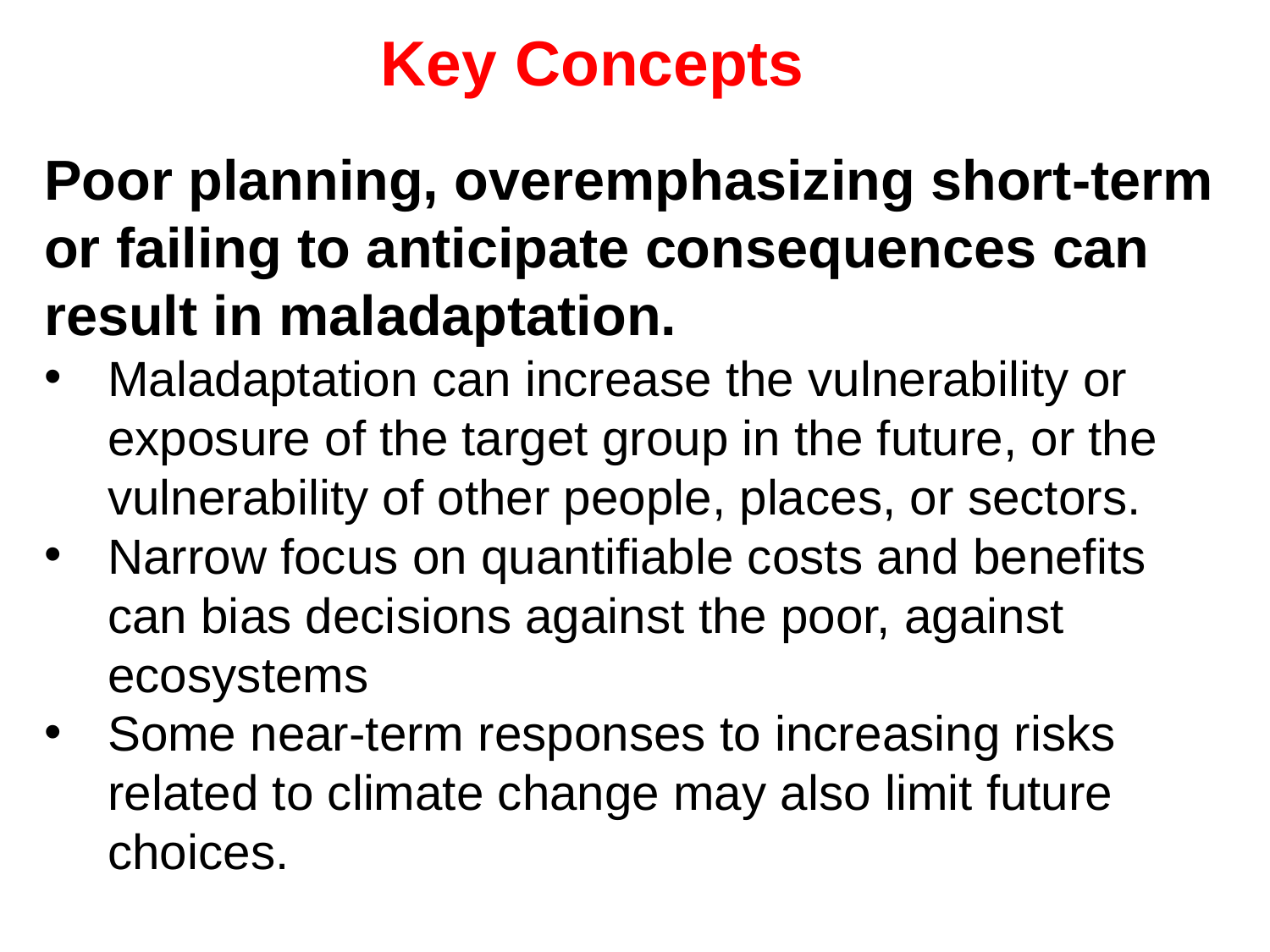

Key Concepts
Poor planning, overemphasizing short-term or failing to anticipate consequences can result in maladaptation.
Maladaptation can increase the vulnerability or exposure of the target group in the future, or the vulnerability of other people, places, or sectors.
Narrow focus on quantifiable costs and benefits can bias decisions against the poor, against ecosystems
Some near-term responses to increasing risks related to climate change may also limit future choices.